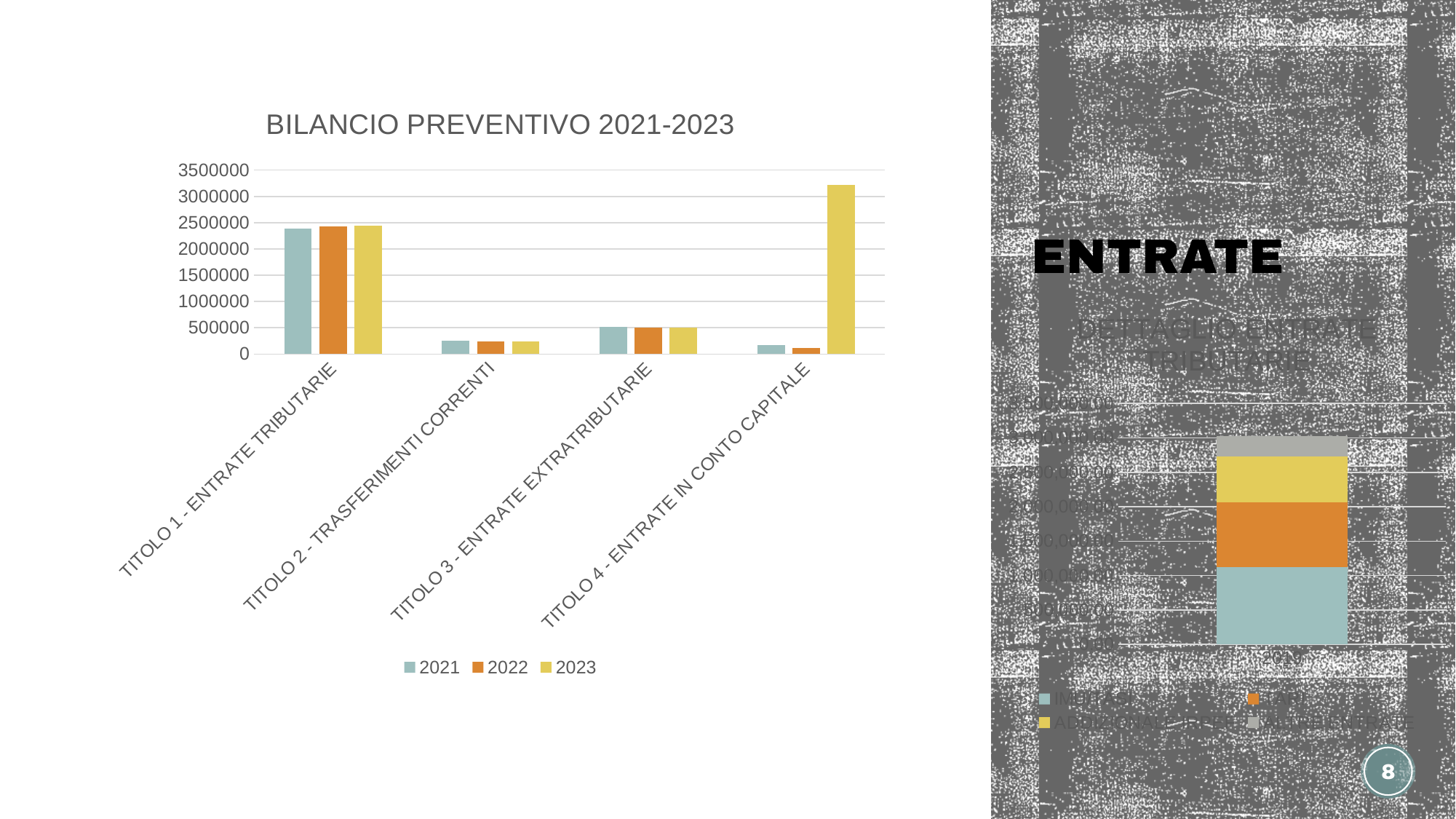

### Chart: BILANCIO PREVENTIVO 2021-2023

| Category | 2021 | 2022 | 2023 |
|---|---|---|---|
| TITOLO 1 - ENTRATE TRIBUTARIE | 2393050.0 | 2429500.0 | 2443500.0 |
| TITOLO 2 - TRASFERIMENTI CORRENTI | 247500.0 | 236900.0 | 237900.0 |
| TITOLO 3 - ENTRATE EXTRATRIBUTARIE | 513800.0 | 497800.0 | 497800.0 |
| TITOLO 4 - ENTRATE IN CONTO CAPITALE | 170000.0 | 112000.0 | 3212000.0 |
# ENTRATE

### Chart: DETTAGLIO ENTRATE TRIBUTARIE

| Category | IMU/TASI | TARI | ADDIZIONALE IRPEF | ALTRE ENTRATE |
|---|---|---|---|---|
| 2019 | 1127908.0 | 935974.0 | 671000.0 | 286000.0 |
8